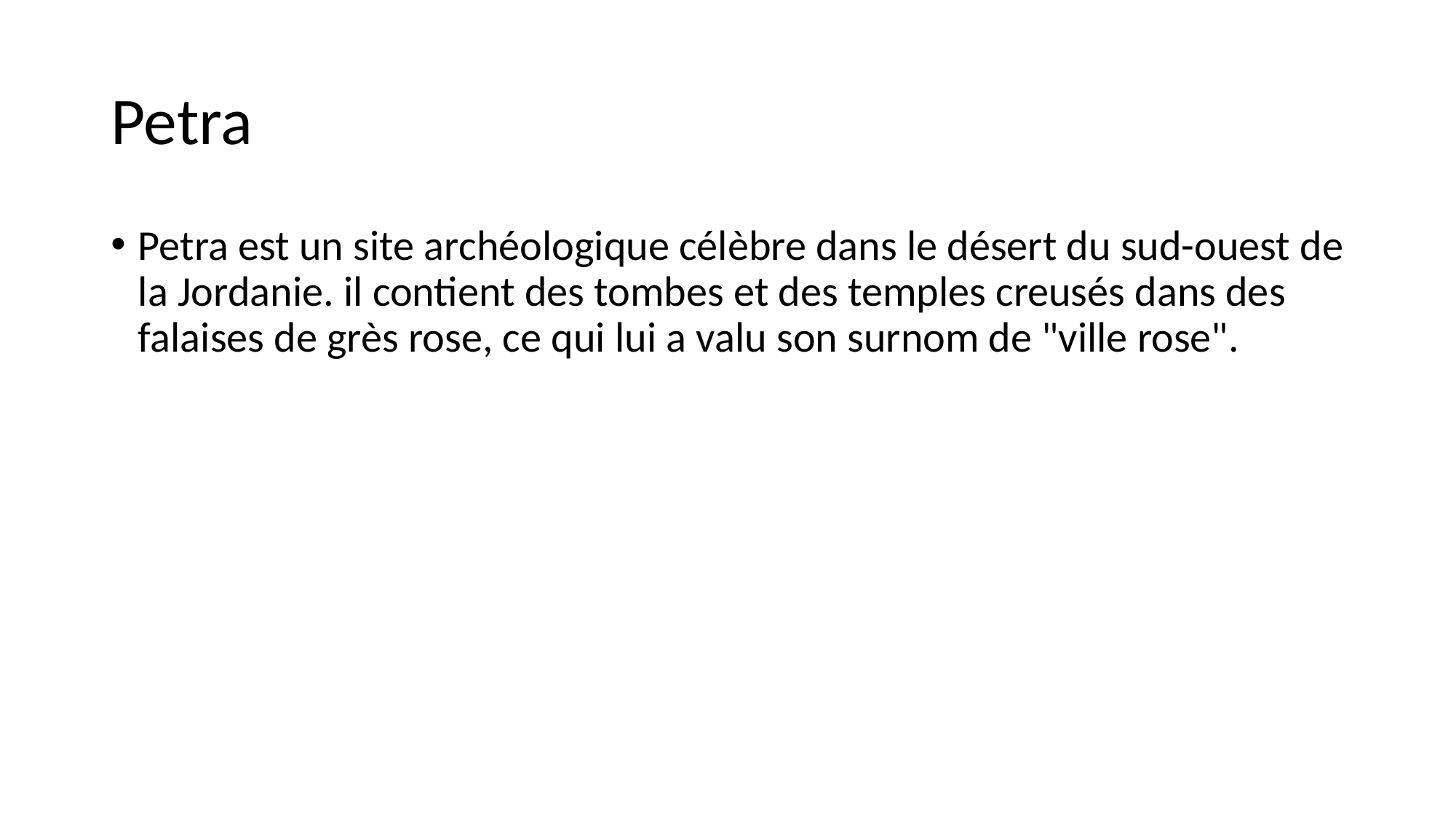

# Petra
Petra est un site archéologique célèbre dans le désert du sud-ouest de la Jordanie. il contient des tombes et des temples creusés dans des falaises de grès rose, ce qui lui a valu son surnom de "ville rose".